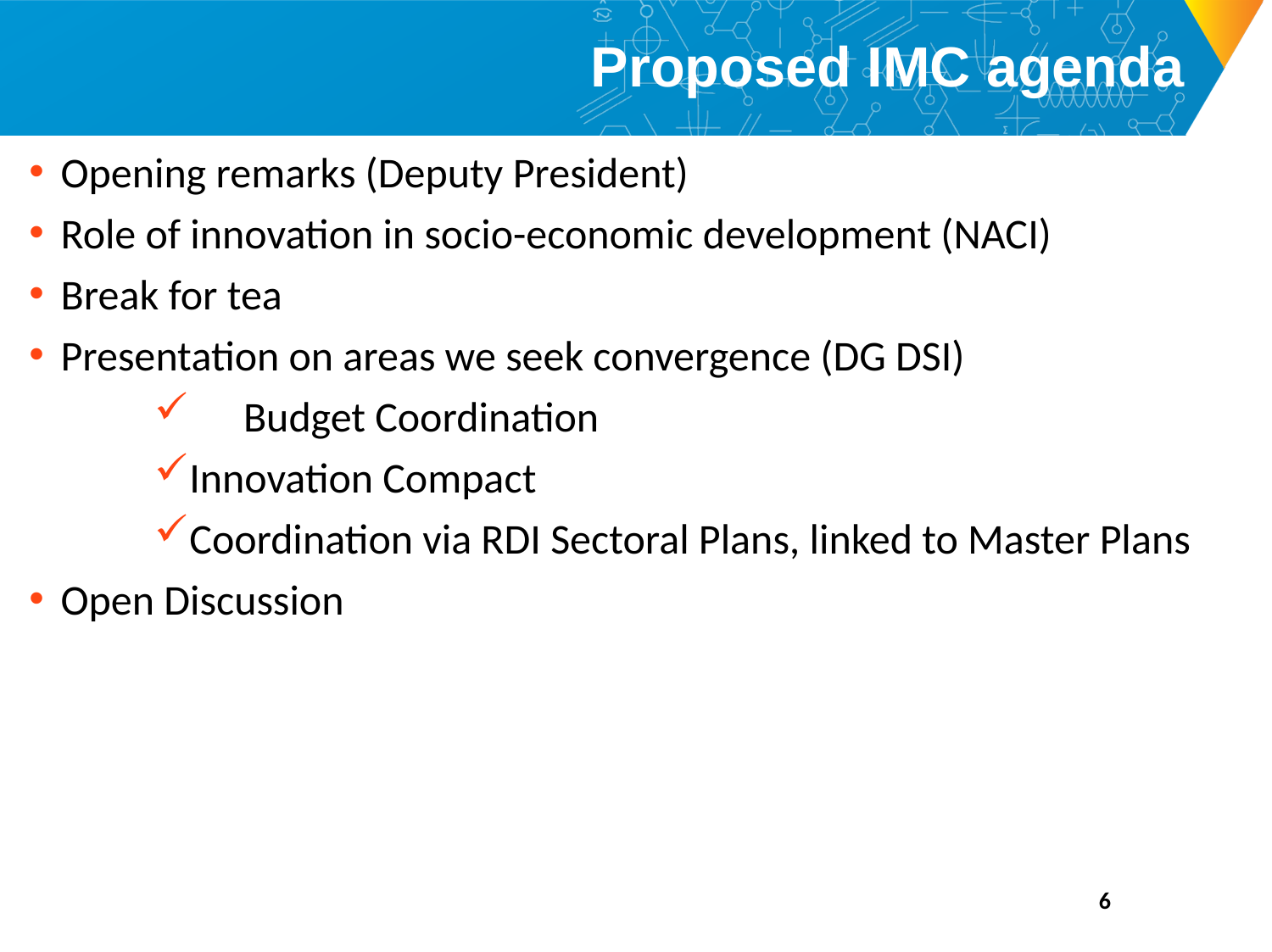

# Proposed IMC agenda
Opening remarks (Deputy President)
Role of innovation in socio-economic development (NACI)
Break for tea
Presentation on areas we seek convergence (DG DSI)
	Budget Coordination
Innovation Compact
Coordination via RDI Sectoral Plans, linked to Master Plans
Open Discussion

6